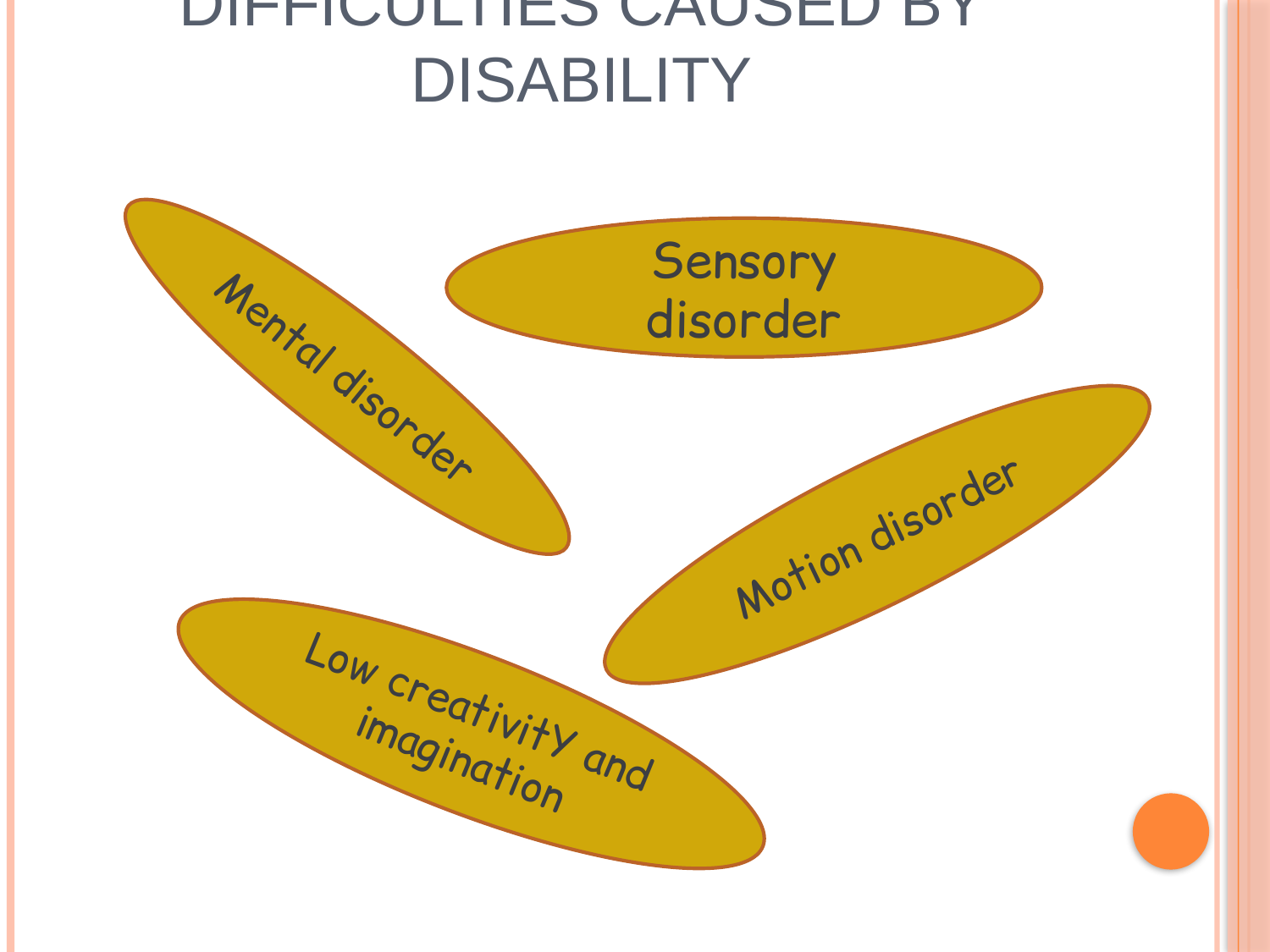

# Difficulties caused by disability
Sensory disorder
Mental disorder
Motion disorder
Low creativitY and imagination